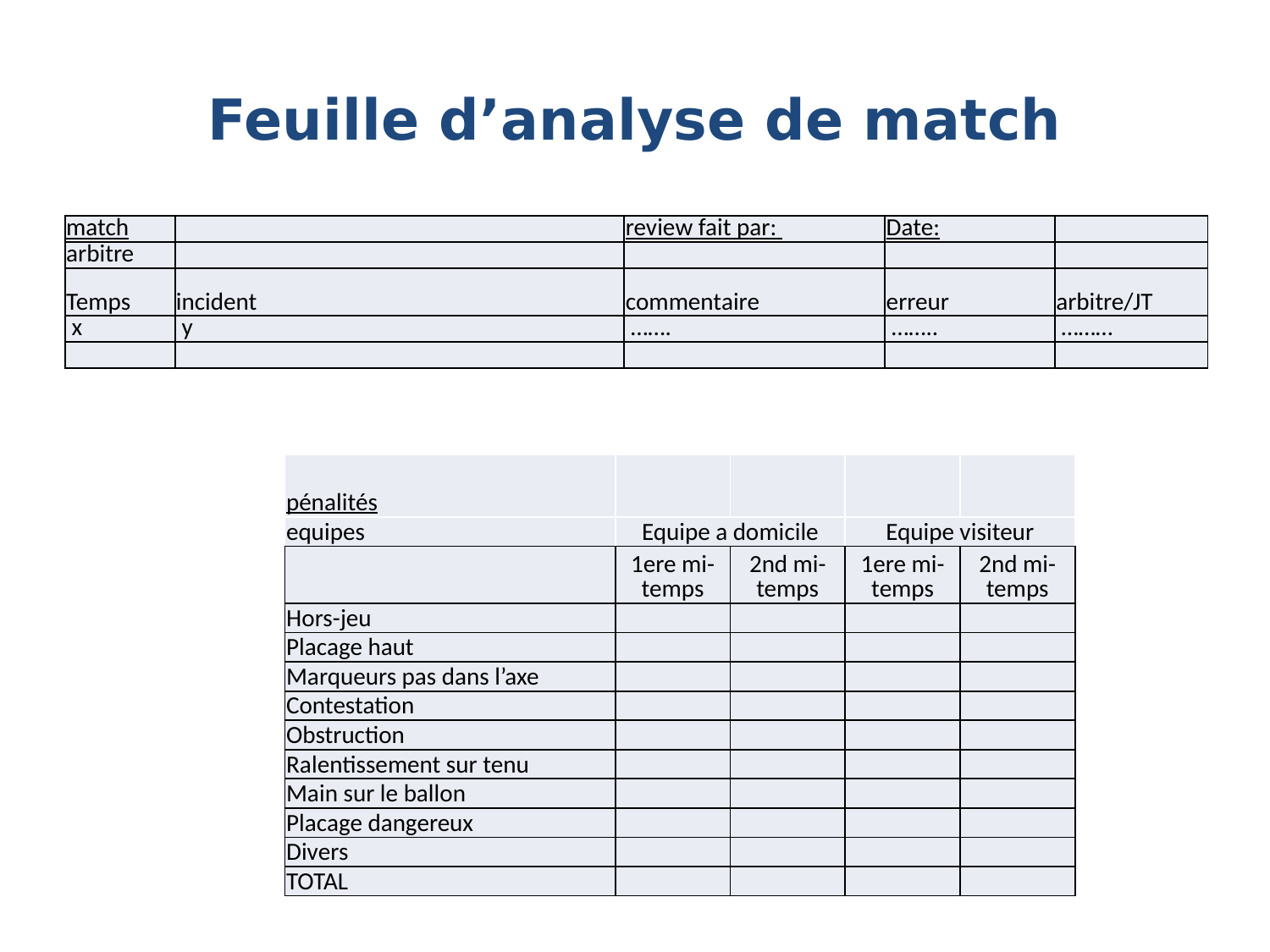

# Feuille d’analyse de match
| match |  | review fait par: | Date: |  |
| --- | --- | --- | --- | --- |
| arbitre |  |  |  |  |
| Temps | incident | commentaire | erreur | arbitre/JT |
| x | y | ……. | …….. | ……… |
|  |  |  |  |  |
| pénalités |  |  |  |  |
| --- | --- | --- | --- | --- |
| equipes | Equipe a domicile |  | Equipe visiteur |  |
|  | 1ere mi-temps | 2nd mi-temps | 1ere mi-temps | 2nd mi-temps |
| Hors-jeu |  |  |  |  |
| Placage haut |  |  |  |  |
| Marqueurs pas dans l’axe |  |  |  |  |
| Contestation |  |  |  |  |
| Obstruction |  |  |  |  |
| Ralentissement sur tenu |  |  |  |  |
| Main sur le ballon |  |  |  |  |
| Placage dangereux |  |  |  |  |
| Divers |  |  |  |  |
| TOTAL |  |  |  |  |